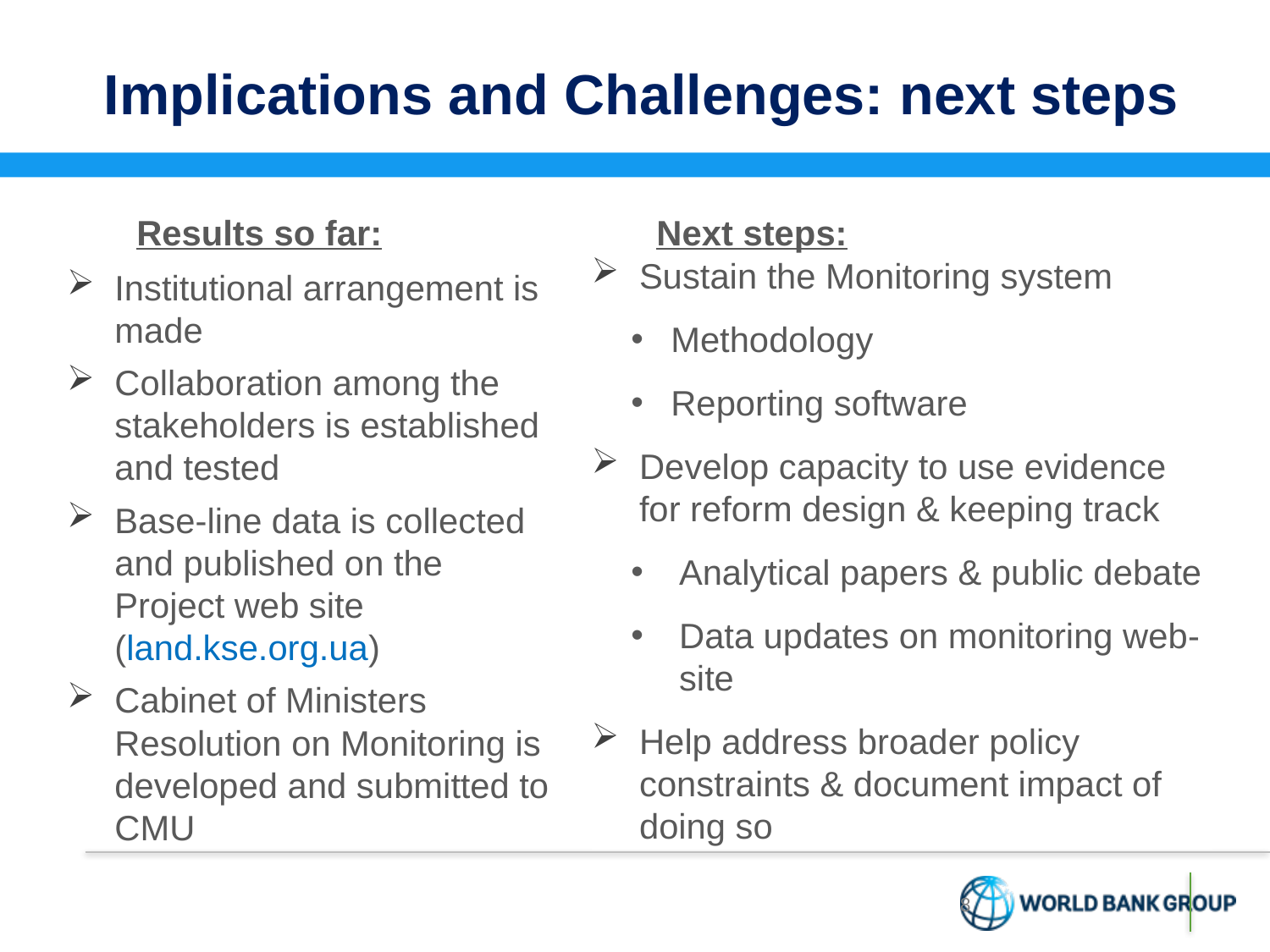

# Implications and Challenges: next steps
Results so far:
Next steps:
Sustain the Monitoring system
Methodology
Reporting software
Develop capacity to use evidence for reform design & keeping track
Analytical papers & public debate
Data updates on monitoring web-site
Help address broader policy constraints & document impact of doing so
Institutional arrangement is made
Collaboration among the stakeholders is established and tested
Base-line data is collected and published on the Project web site (land.kse.org.ua)
Cabinet of Ministers Resolution on Monitoring is developed and submitted to CMU
8